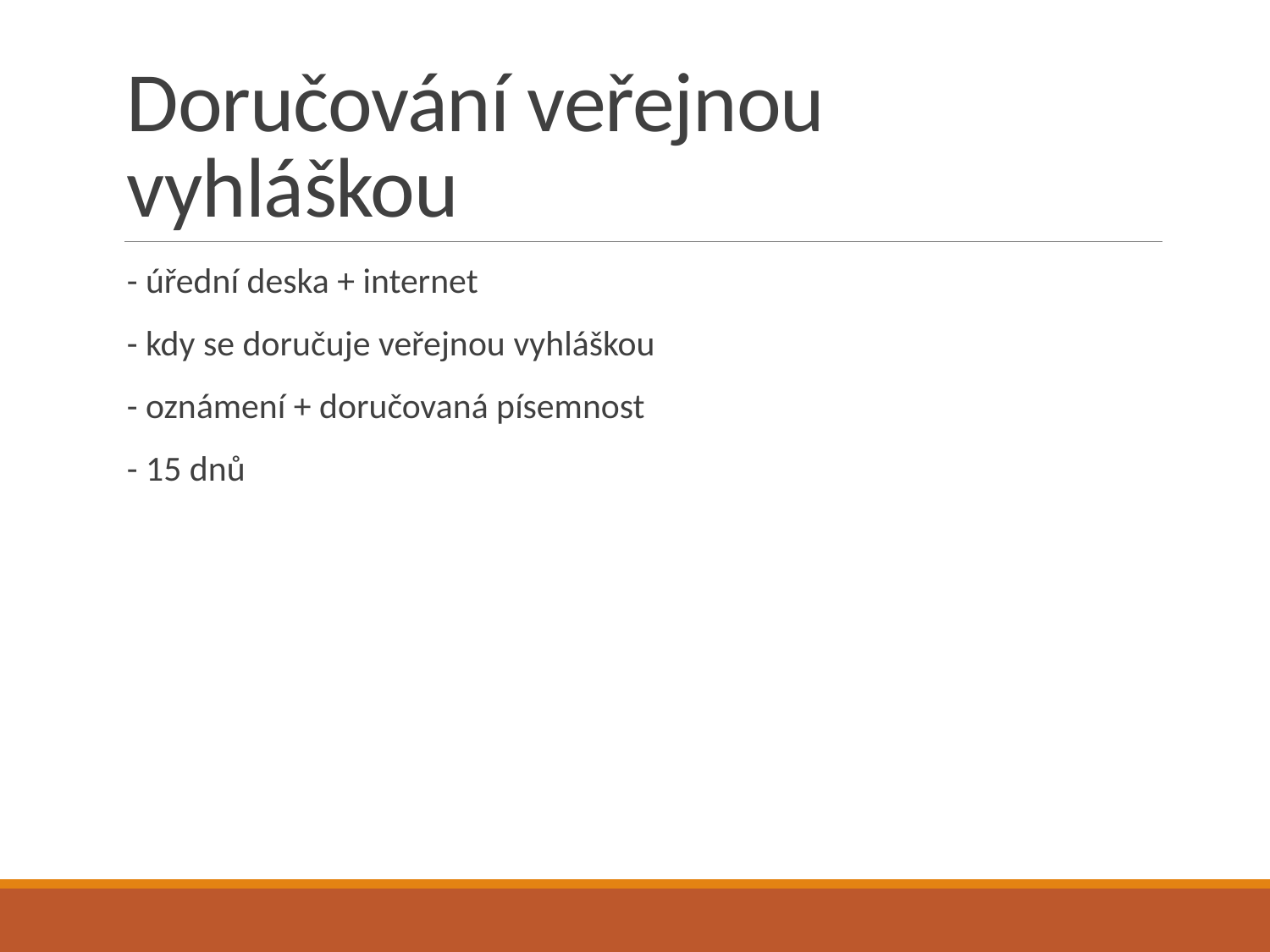

# Doručování veřejnou vyhláškou
- úřední deska + internet
- kdy se doručuje veřejnou vyhláškou
- oznámení + doručovaná písemnost
- 15 dnů